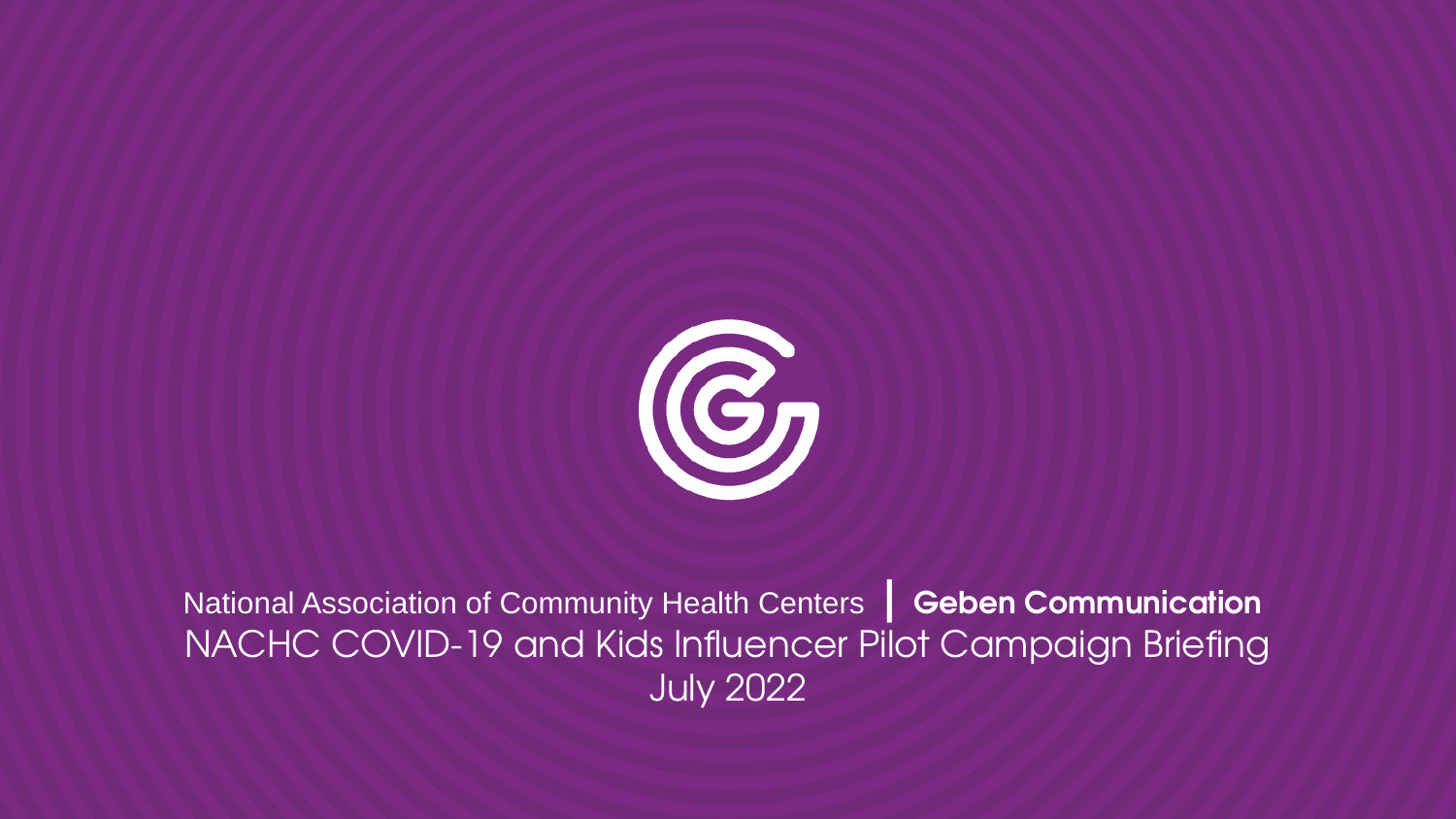

# National Association of Community Health Centers ⎪ Geben Communication NACHC COVID-19 and Kids Influencer Pilot Campaign Briefing July 2022